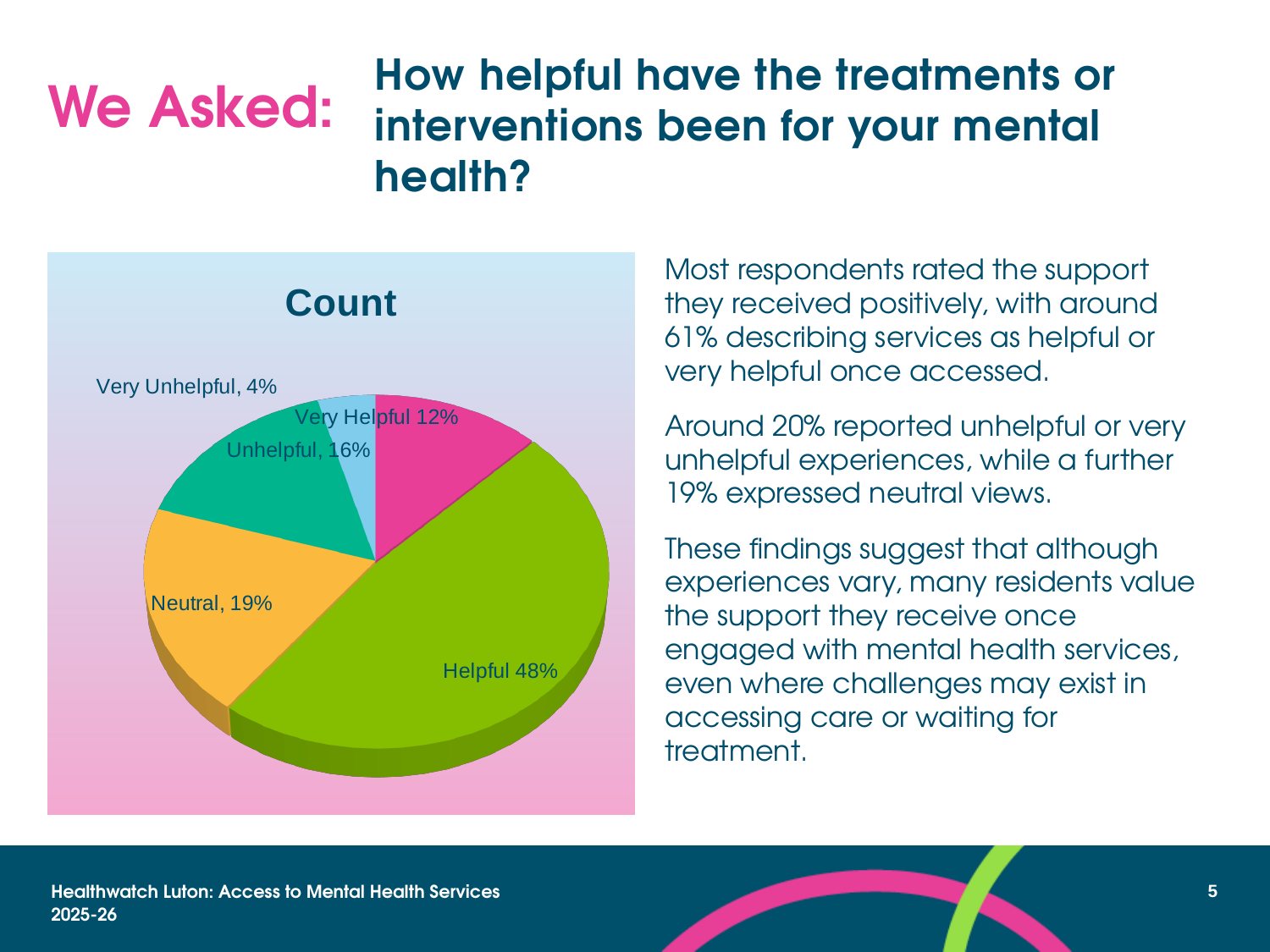

How helpful have the treatments or interventions been for your mental health?
# We Asked:
Most respondents rated the support they received positively, with around 61% describing services as helpful or very helpful once accessed.
Around 20% reported unhelpful or very unhelpful experiences, while a further 19% expressed neutral views.
These findings suggest that although experiences vary, many residents value the support they receive once engaged with mental health services, even where challenges may exist in accessing care or waiting for treatment.

[unsupported chart]

Healthwatch Luton: Access to Mental Health Services 2025-26
5